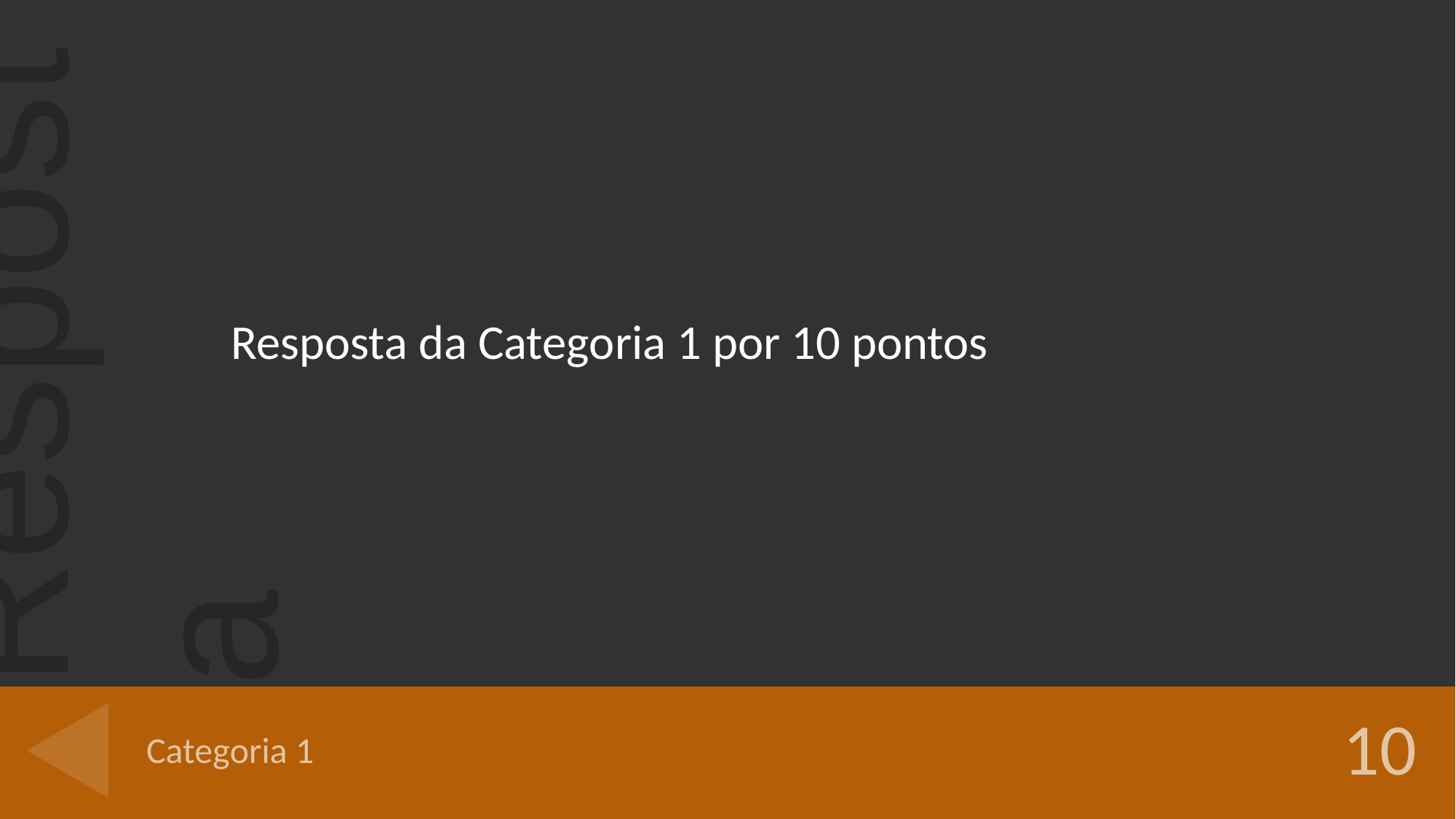

Resposta da Categoria 1 por 10 pontos
# Categoria 1
10